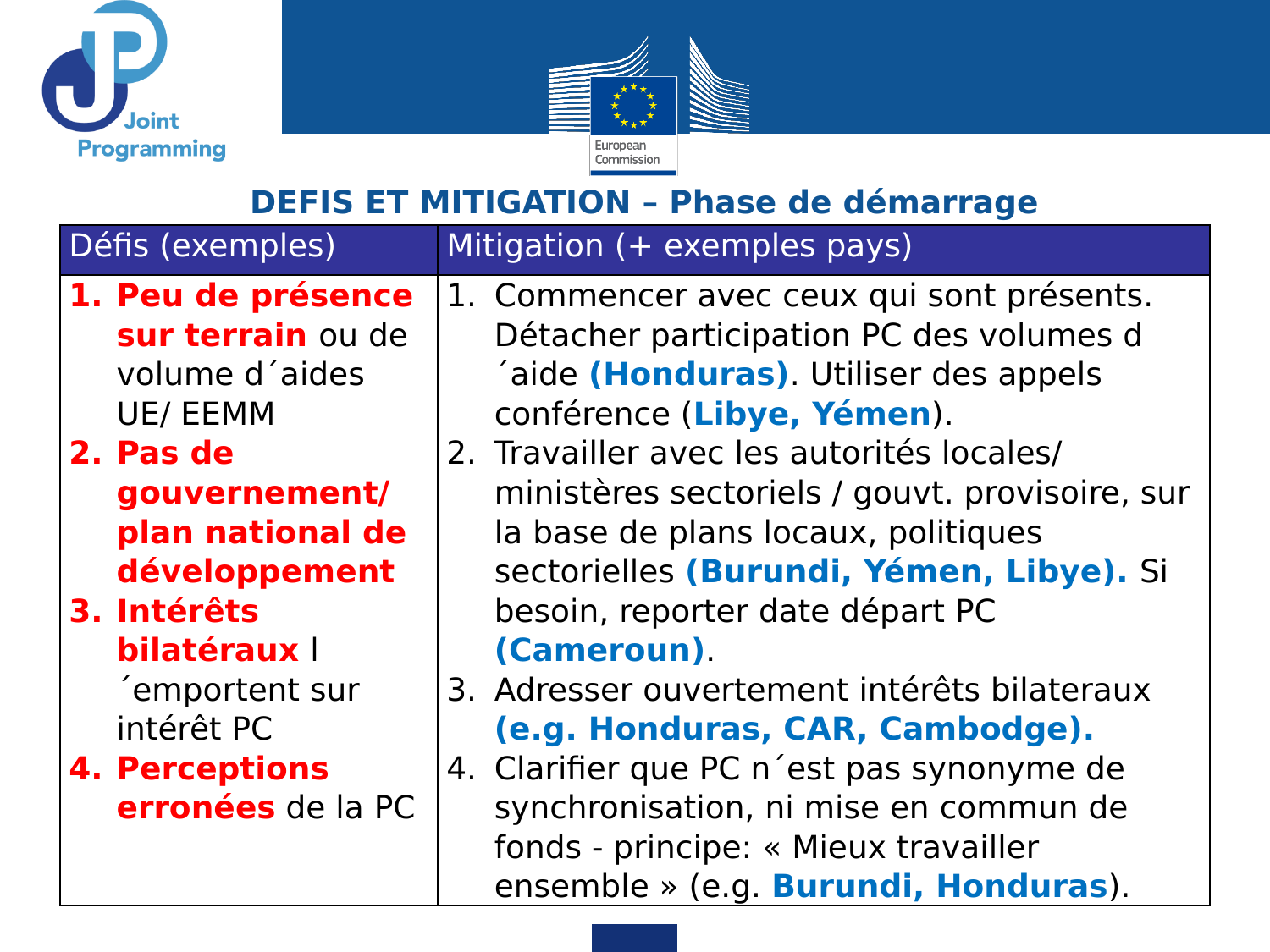

DEFIS ET MITIGATION – Phase de démarrage
| Défis (exemples) | Mitigation (+ exemples pays) |
| --- | --- |
| Peu de présence sur terrain ou de volume d´aides UE/ EEMM Pas de gouvernement/ plan national de développement Intérêts bilatéraux l´emportent sur intérêt PC Perceptions erronées de la PC | Commencer avec ceux qui sont présents. Détacher participation PC des volumes d´aide (Honduras). Utiliser des appels conférence (Libye, Yémen). Travailler avec les autorités locales/ ministères sectoriels / gouvt. provisoire, sur la base de plans locaux, politiques sectorielles (Burundi, Yémen, Libye). Si besoin, reporter date départ PC (Cameroun). Adresser ouvertement intérêts bilateraux (e.g. Honduras, CAR, Cambodge). Clarifier que PC n´est pas synonyme de synchronisation, ni mise en commun de fonds - principe: « Mieux travailler ensemble » (e.g. Burundi, Honduras). |